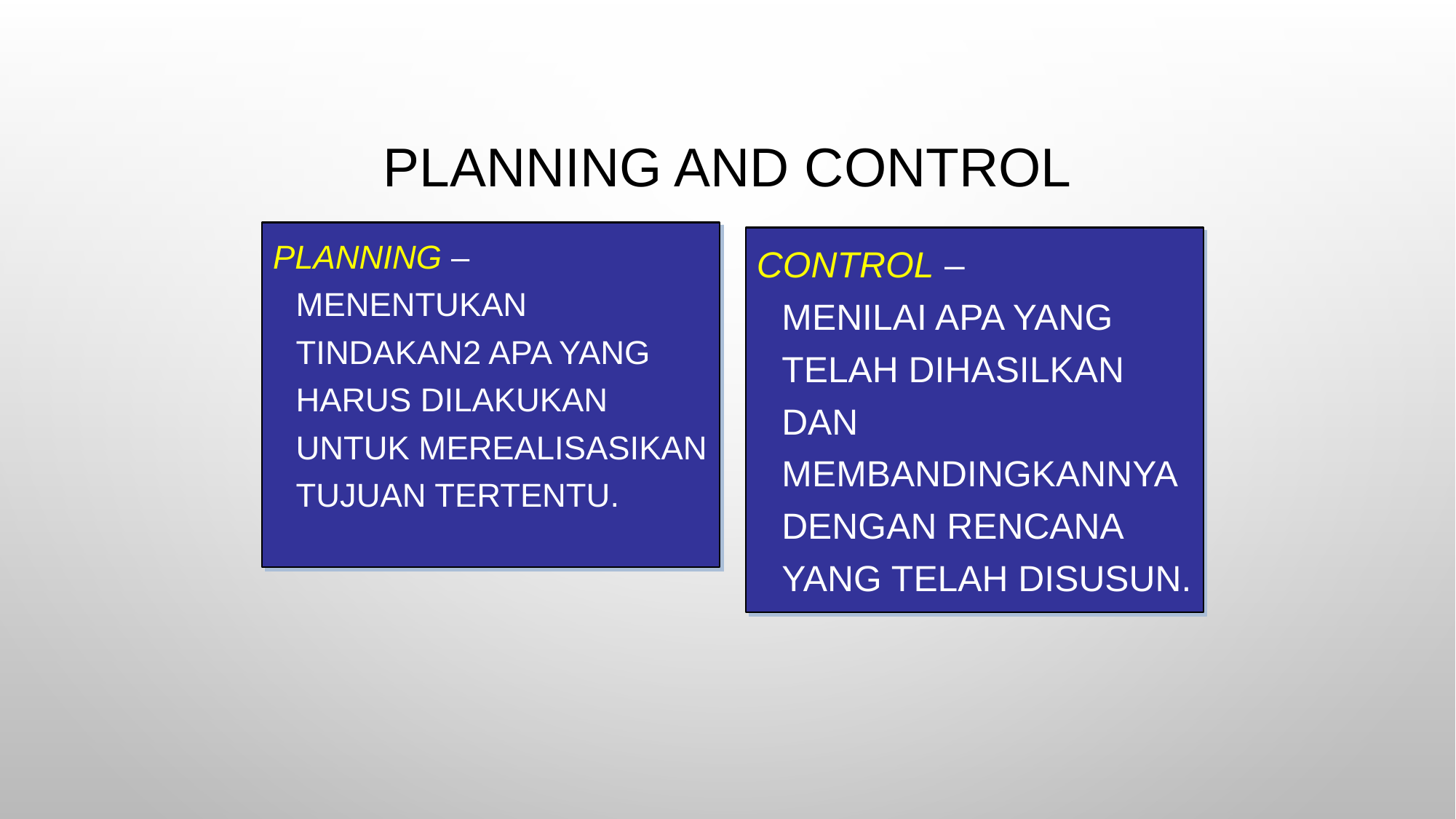

# Planning and Control
Planning –
Menentukan tindakan2 apa yang harus dilakukan untuk merealisasikan tujuan tertentu.
Control –
Menilai apa yang telah dihasilkan dan membandingkannya dengan rencana yang telah disusun.